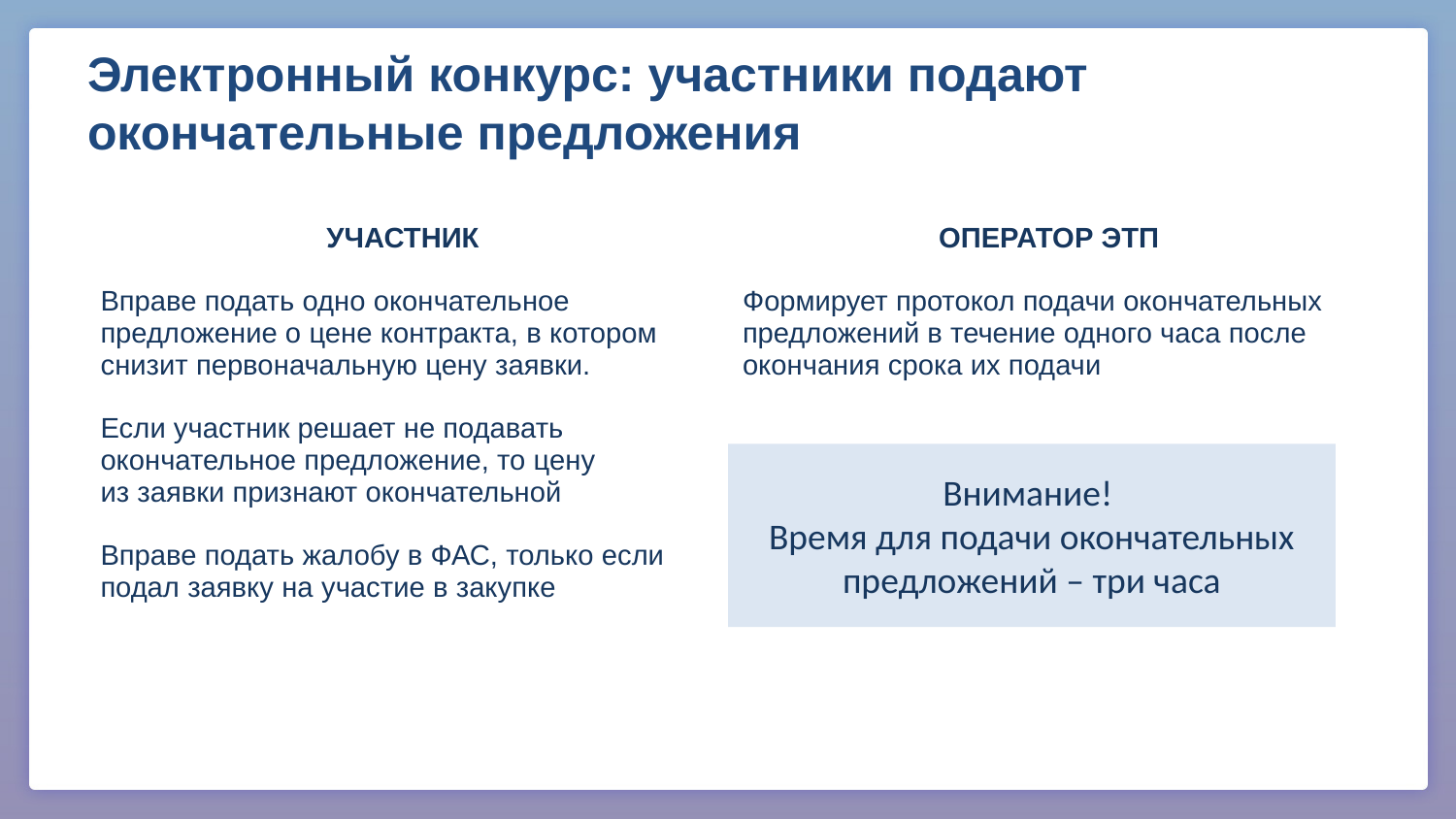

# Электронный конкурс: участники подают окончательные предложения

| УЧАСТНИК Вправе подать одно окончательное предложение о цене контракта, в котором снизит первоначальную цену заявки. Если участник решает не подавать окончательное предложение, то цену из заявки признают окончательной Вправе подать жалобу в ФАС, только если подал заявку на участие в закупке | ОПЕРАТОР ЭТП Формирует протокол подачи окончательных предложений в течение одного часа после окончания срока их подачи |
| --- | --- |
Внимание!
Время для подачи окончательных предложений – три часа